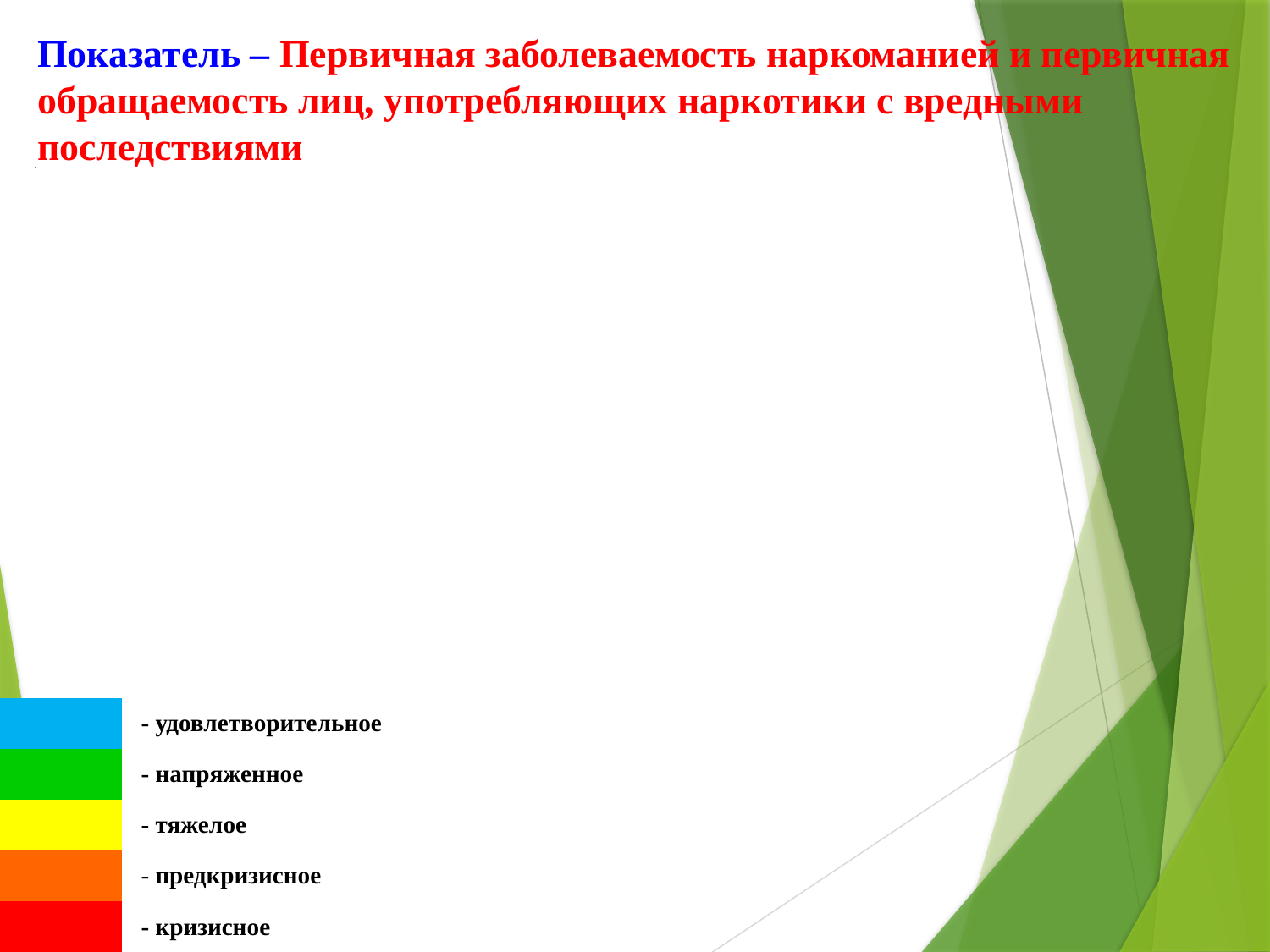

Показатель – Первичная заболеваемость наркоманией и первичная
обращаемость лиц, употребляющих наркотики с вредными
последствиями

### Chart: Тулунский район

| Category |
|---|

### Chart

| Category |
|---|
|  | - удовлетворительное |  |
| --- | --- | --- |
|  | - напряженное |  |
|  | - тяжелое |  |
|  | - предкризисное |  |
|  | - кризисное |  |